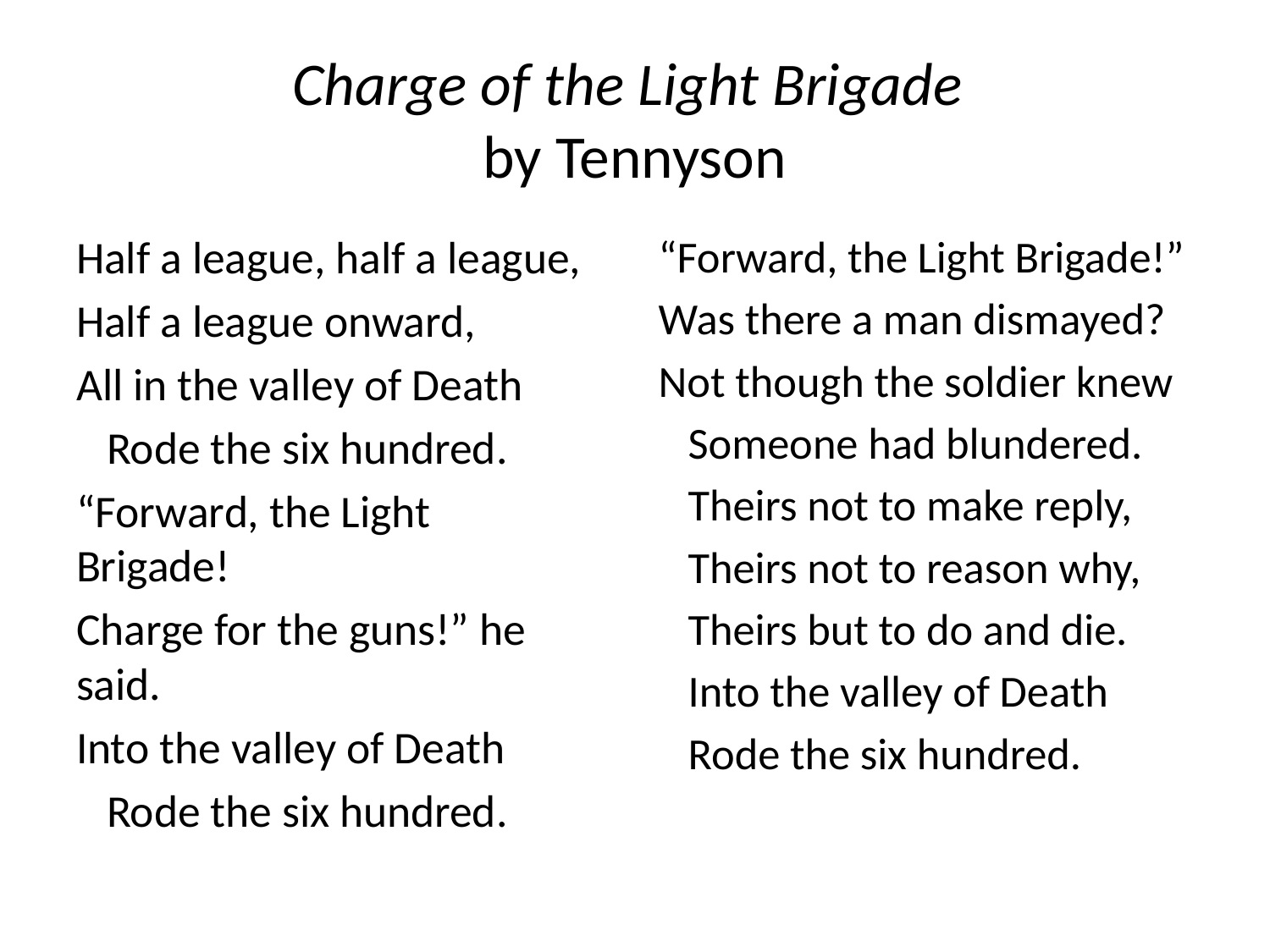

# Charge of the Light Brigade by Tennyson
Half a league, half a league,
Half a league onward,
All in the valley of Death
   Rode the six hundred.
“Forward, the Light Brigade!
Charge for the guns!” he said.
Into the valley of Death
   Rode the six hundred.

“Forward, the Light Brigade!”
Was there a man dismayed?
Not though the soldier knew
   Someone had blundered.
   Theirs not to make reply,
   Theirs not to reason why,
   Theirs but to do and die.
   Into the valley of Death
   Rode the six hundred.